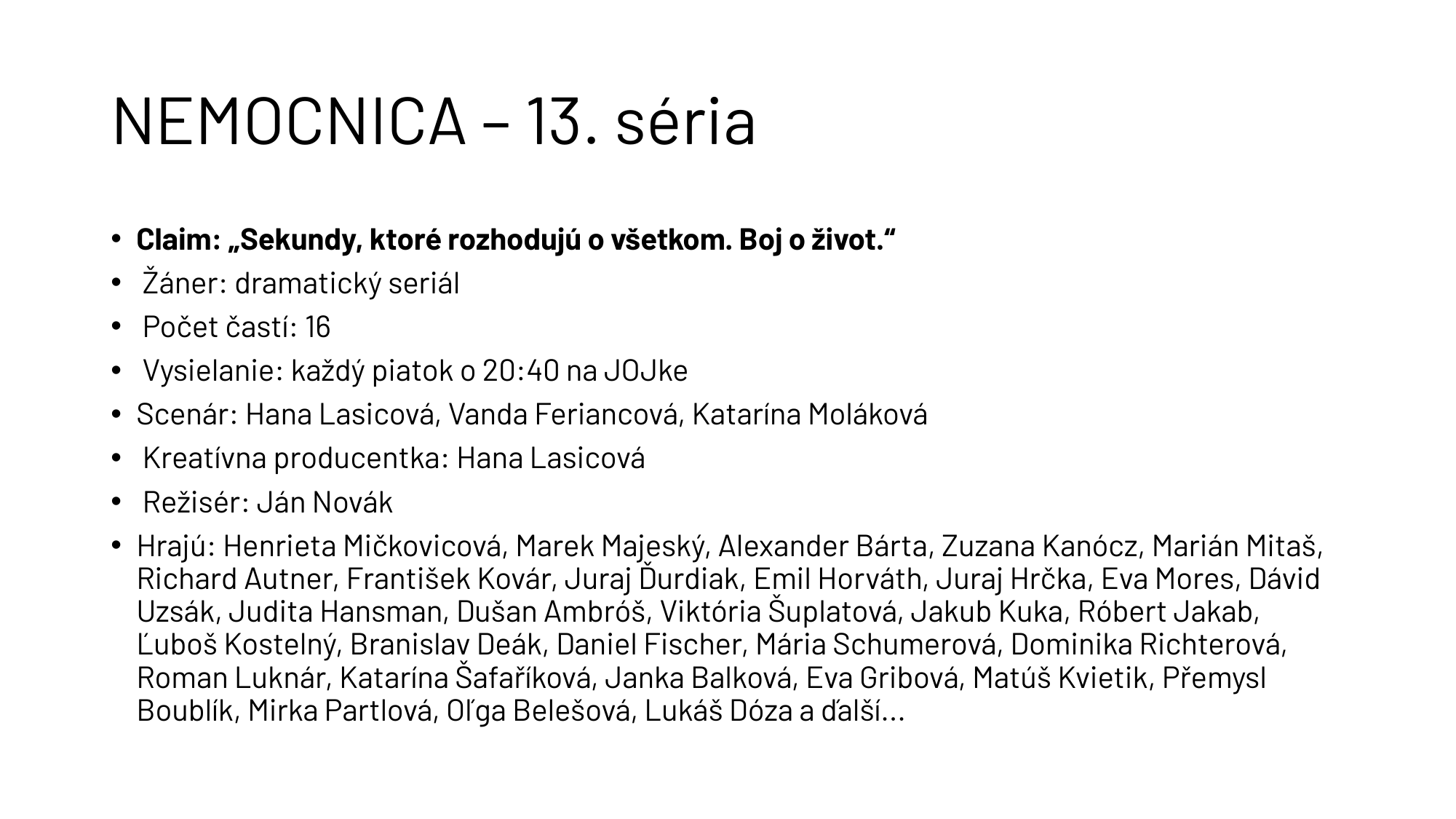

# NEMOCNICA – 13. séria
Claim: „Sekundy, ktoré rozhodujú o všetkom. Boj o život.“
 Žáner: dramatický seriál
 Počet častí: 16
 Vysielanie: každý piatok o 20:40 na JOJke
Scenár: Hana Lasicová, Vanda Feriancová, Katarína Moláková
 Kreatívna producentka: Hana Lasicová
 Režisér: Ján Novák
Hrajú: Henrieta Mičkovicová, Marek Majeský, Alexander Bárta, Zuzana Kanócz, Marián Mitaš, Richard Autner, František Kovár, Juraj Ďurdiak, Emil Horváth, Juraj Hrčka, Eva Mores, Dávid Uzsák, Judita Hansman, Dušan Ambróš, Viktória Šuplatová, Jakub Kuka, Róbert Jakab, Ľuboš Kostelný, Branislav Deák, Daniel Fischer, Mária Schumerová, Dominika Richterová, Roman Luknár, Katarína Šafaříková, Janka Balková, Eva Gribová, Matúš Kvietik, Přemysl Boublík, Mirka Partlová, Oľga Belešová, Lukáš Dóza a ďalší...